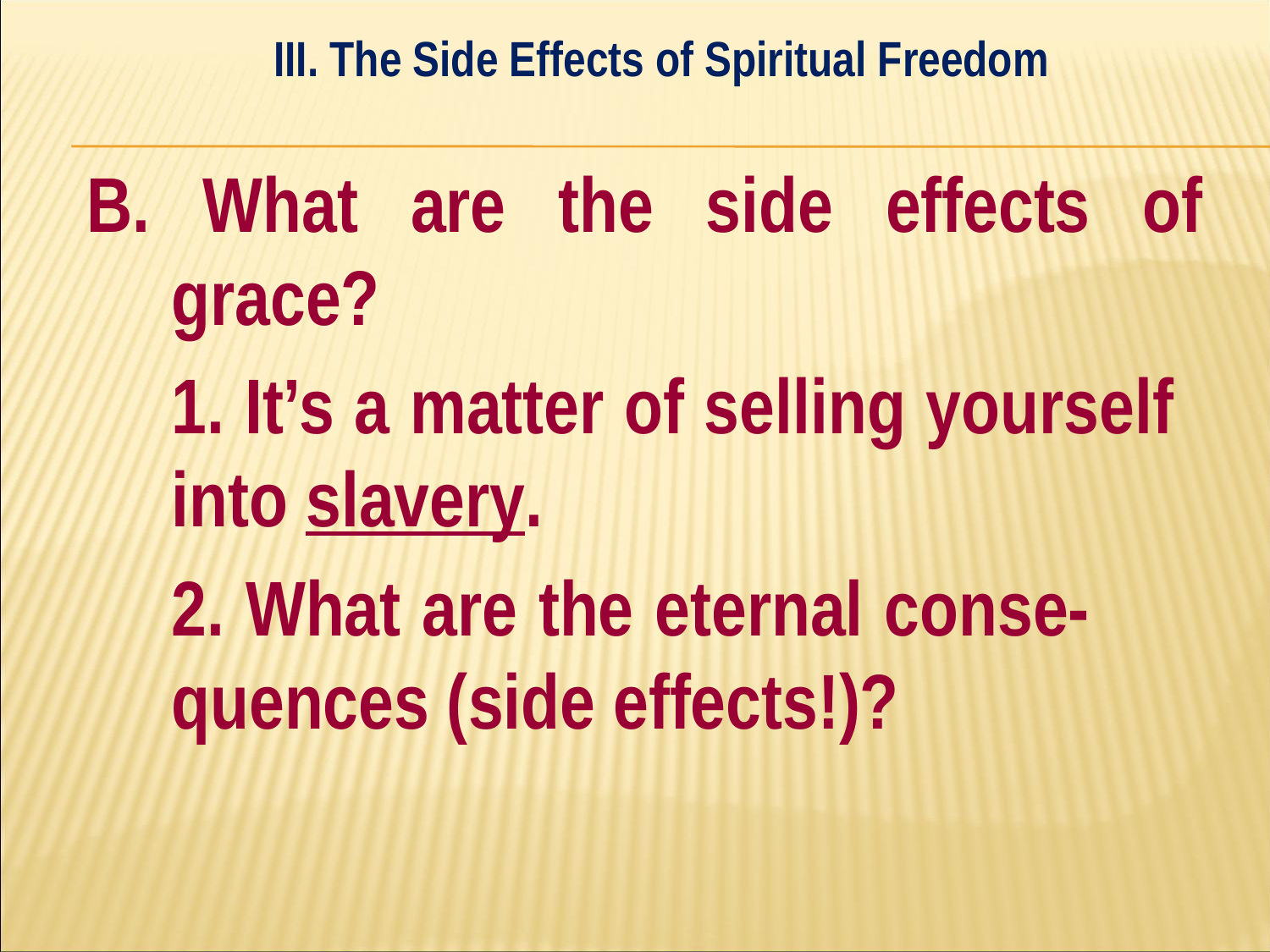

III. The Side Effects of Spiritual Freedom
#
B. What are the side effects of grace?
	1. It’s a matter of selling yourself 	into slavery.
	2. What are the eternal conse-	quences (side effects!)?